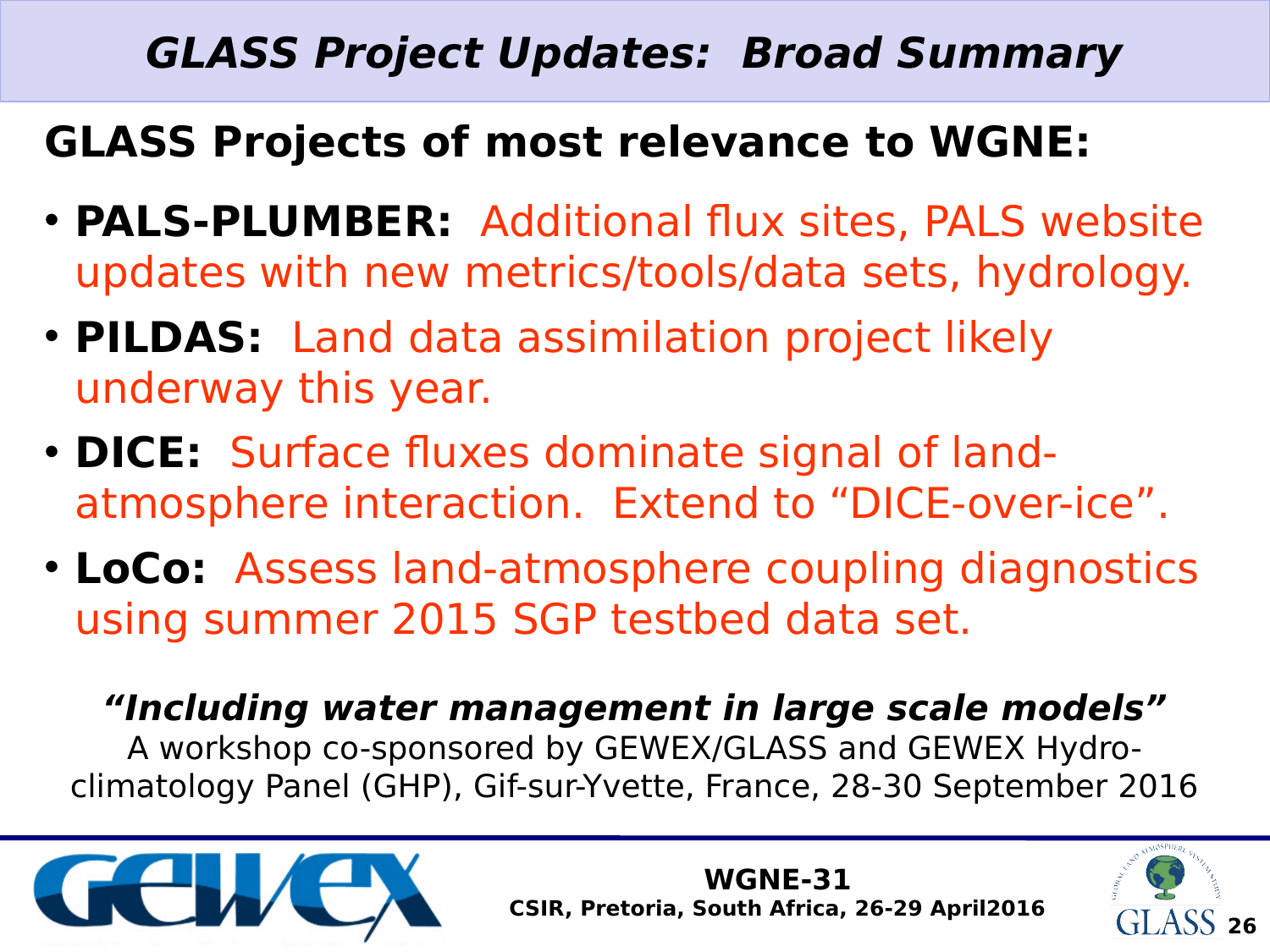

GLASS Project Updates:  Broad Summary
GLASS Projects of most relevance to WGNE:
PALS-PLUMBER:  Additional flux sites, PALS website updates with new metrics/tools/data sets, hydrology.
PILDAS:  Land data assimilation project likely underway this year.
DICE:  Surface fluxes dominate signal of land-atmosphere interaction.  Extend to “DICE-over-ice”.
LoCo:  Assess land-atmosphere coupling diagnostics using summer 2015 SGP testbed data set.
“Including water management in large scale models”
A workshop co-sponsored by GEWEX/GLASS and GEWEX Hydro-climatology Panel (GHP), Gif-sur-Yvette, France, 28-30 September 2016
26